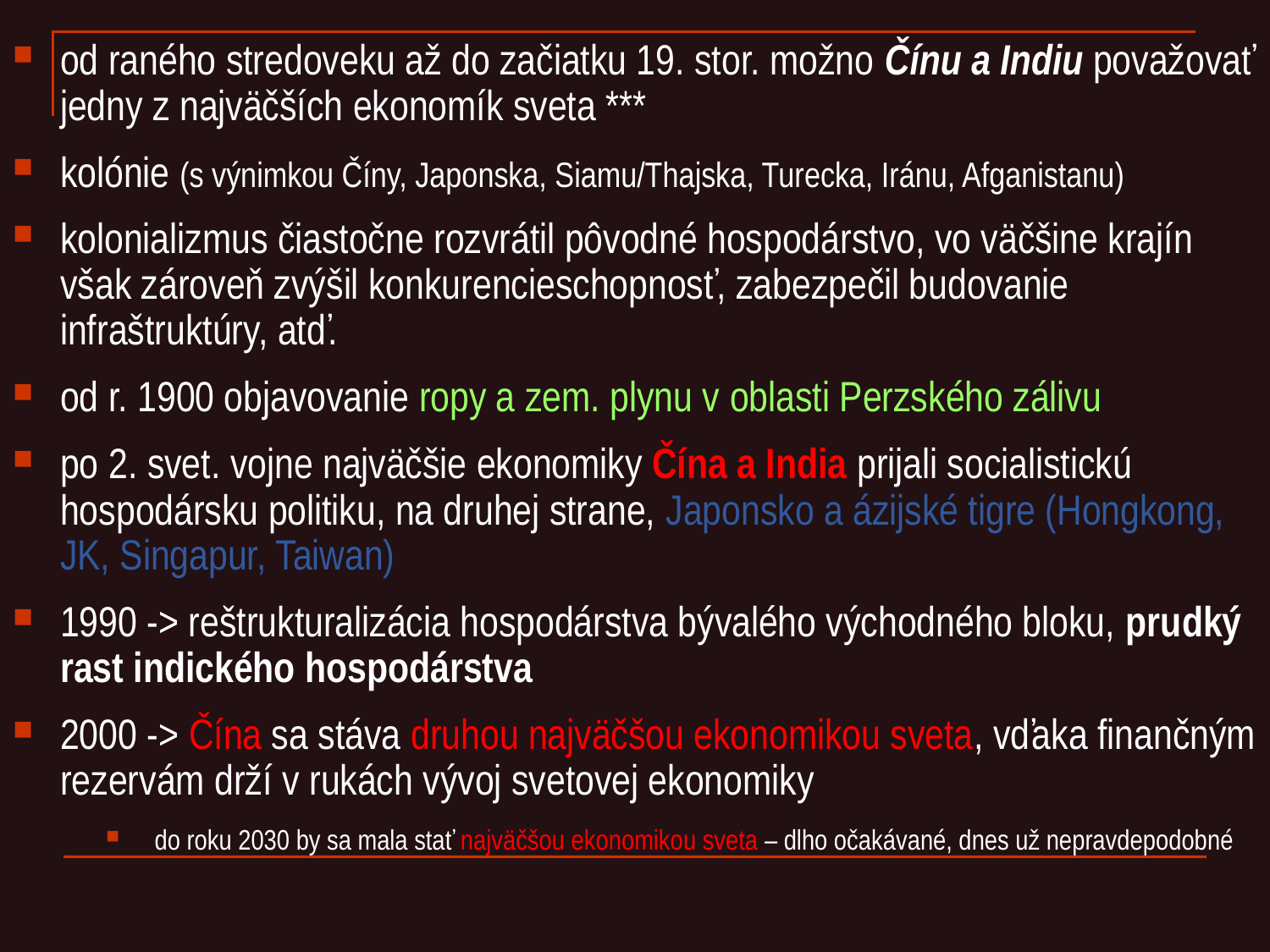

od raného stredoveku až do začiatku 19. stor. možno Čínu a Indiu považovať jedny z najväčších ekonomík sveta ***
kolónie (s výnimkou Číny, Japonska, Siamu/Thajska, Turecka, Iránu, Afganistanu)
kolonializmus čiastočne rozvrátil pôvodné hospodárstvo, vo väčšine krajín však zároveň zvýšil konkurencieschopnosť, zabezpečil budovanie infraštruktúry, atď.
od r. 1900 objavovanie ropy a zem. plynu v oblasti Perzského zálivu
po 2. svet. vojne najväčšie ekonomiky Čína a India prijali socialistickú hospodársku politiku, na druhej strane, Japonsko a ázijské tigre (Hongkong, JK, Singapur, Taiwan)
1990 -> reštrukturalizácia hospodárstva bývalého východného bloku, prudký rast indického hospodárstva
2000 -> Čína sa stáva druhou najväčšou ekonomikou sveta, vďaka finančným rezervám drží v rukách vývoj svetovej ekonomiky
do roku 2030 by sa mala stať najväčšou ekonomikou sveta – dlho očakávané, dnes už nepravdepodobné